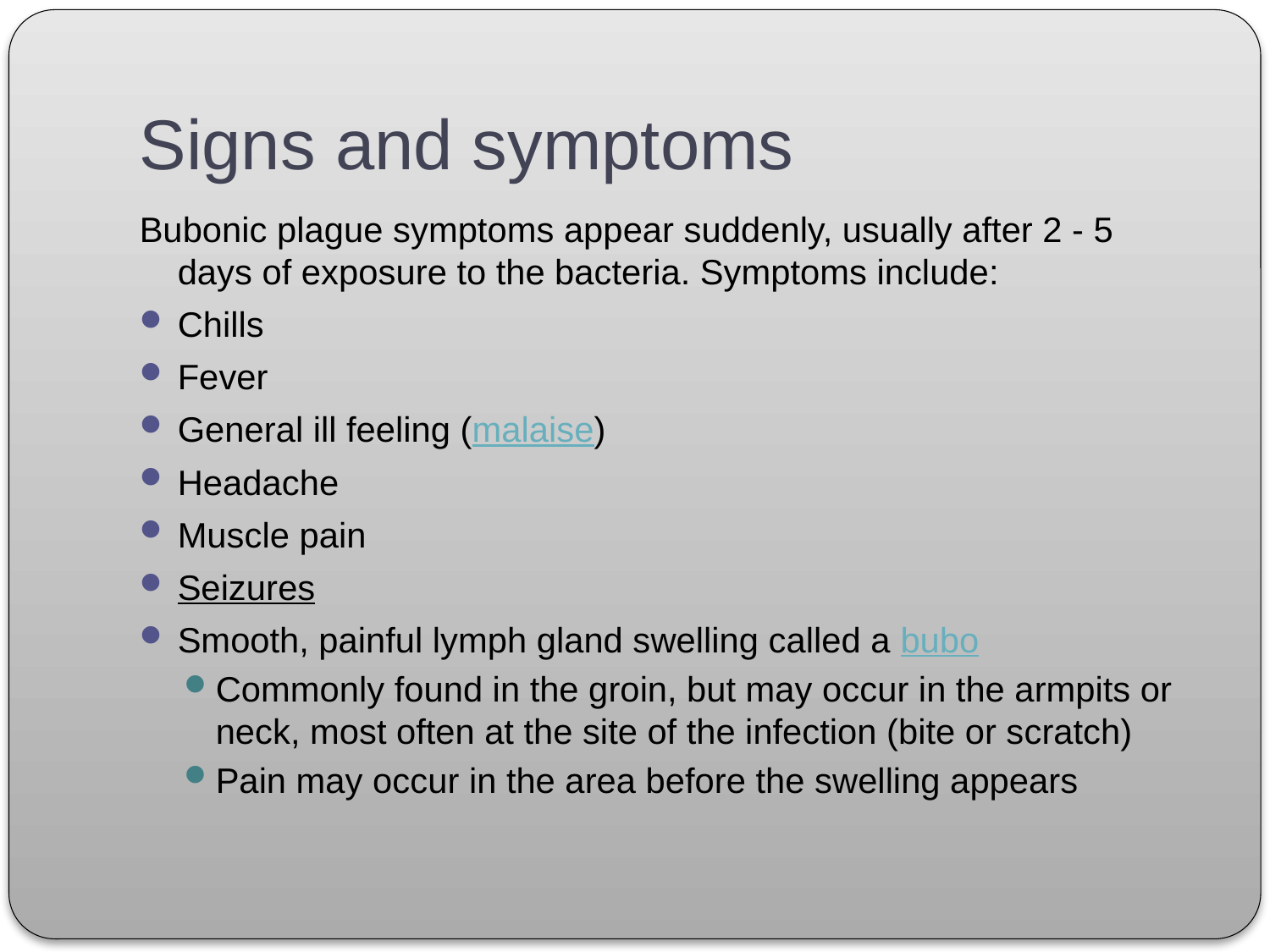

# Signs and symptoms
Bubonic plague symptoms appear suddenly, usually after 2 - 5 days of exposure to the bacteria. Symptoms include:
Chills
Fever
General ill feeling (malaise)
Headache
Muscle pain
Seizures
Smooth, painful lymph gland swelling called a bubo
Commonly found in the groin, but may occur in the armpits or neck, most often at the site of the infection (bite or scratch)
Pain may occur in the area before the swelling appears